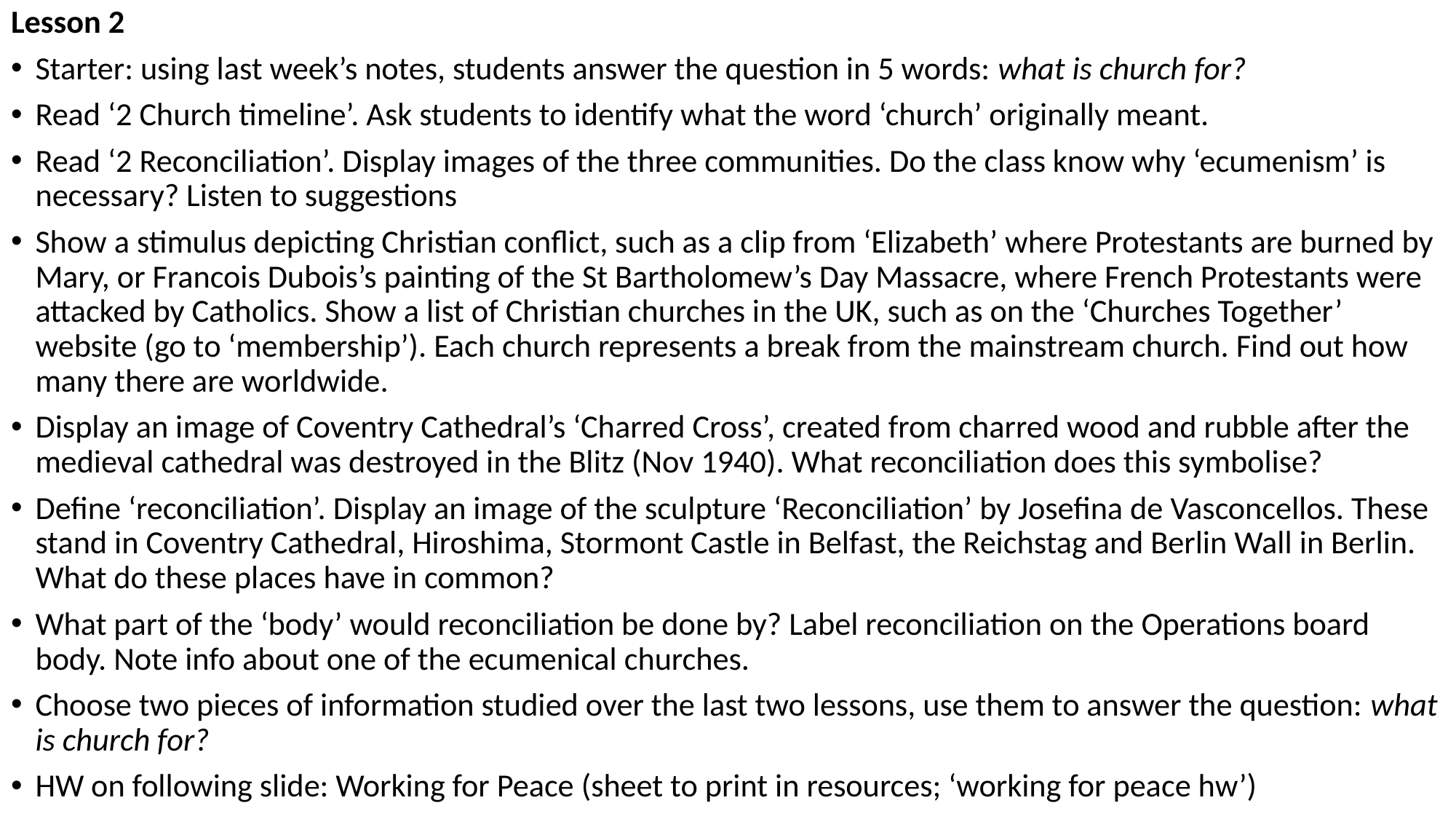

Lesson 2
Starter: using last week’s notes, students answer the question in 5 words: what is church for?
Read ‘2 Church timeline’. Ask students to identify what the word ‘church’ originally meant.
Read ‘2 Reconciliation’. Display images of the three communities. Do the class know why ‘ecumenism’ is necessary? Listen to suggestions
Show a stimulus depicting Christian conflict, such as a clip from ‘Elizabeth’ where Protestants are burned by Mary, or Francois Dubois’s painting of the St Bartholomew’s Day Massacre, where French Protestants were attacked by Catholics. Show a list of Christian churches in the UK, such as on the ‘Churches Together’ website (go to ‘membership’). Each church represents a break from the mainstream church. Find out how many there are worldwide.
Display an image of Coventry Cathedral’s ‘Charred Cross’, created from charred wood and rubble after the medieval cathedral was destroyed in the Blitz (Nov 1940). What reconciliation does this symbolise?
Define ‘reconciliation’. Display an image of the sculpture ‘Reconciliation’ by Josefina de Vasconcellos. These stand in Coventry Cathedral, Hiroshima, Stormont Castle in Belfast, the Reichstag and Berlin Wall in Berlin. What do these places have in common?
What part of the ‘body’ would reconciliation be done by? Label reconciliation on the Operations board body. Note info about one of the ecumenical churches.
Choose two pieces of information studied over the last two lessons, use them to answer the question: what is church for?
HW on following slide: Working for Peace (sheet to print in resources; ‘working for peace hw’)